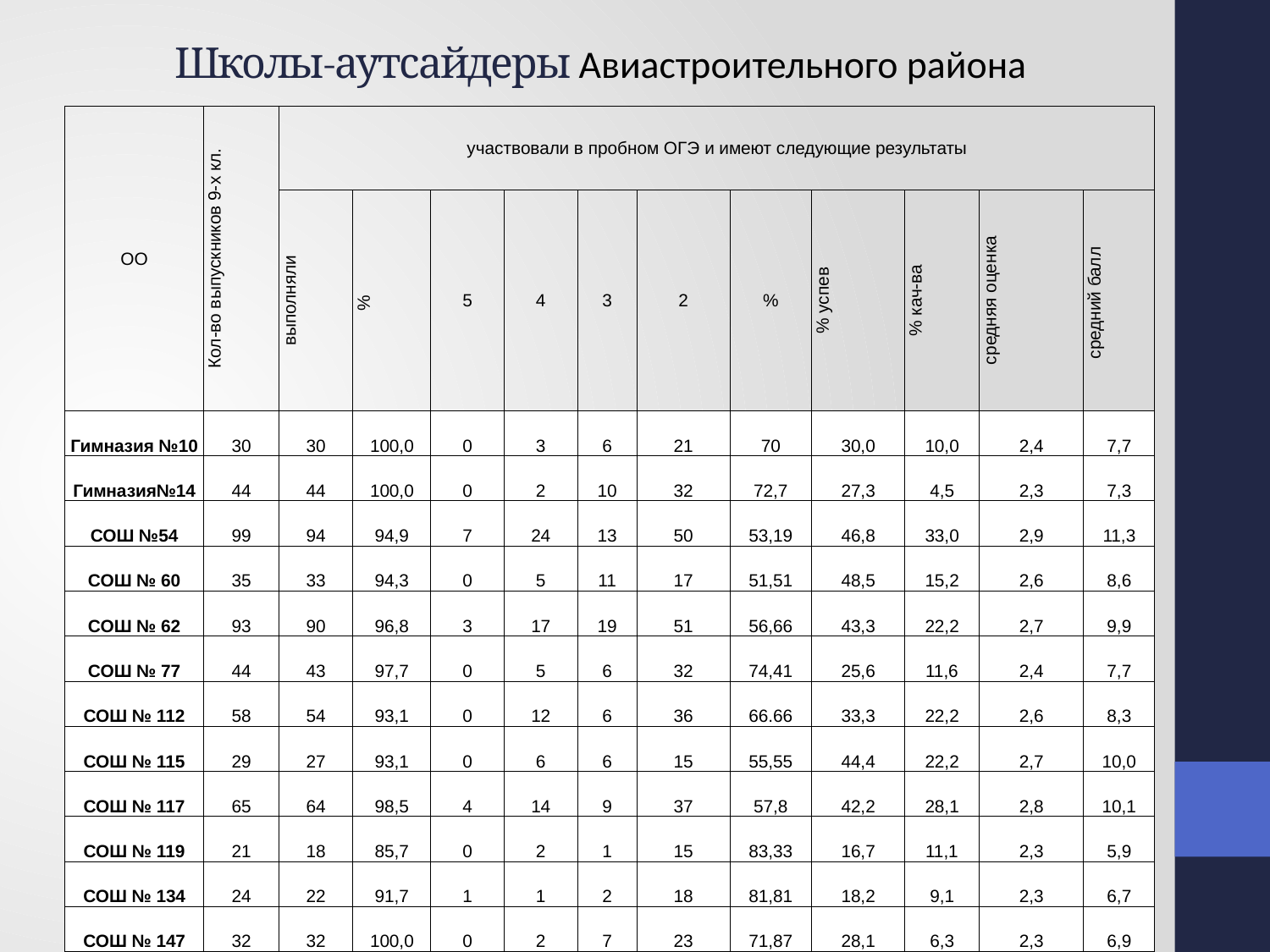

# Школы-аутсайдеры Авиастроительного района
| ОО | Кол-во выпускников 9-х кл. | участвовали в пробном ОГЭ и имеют следующие результаты |  |  |  |  |  |  |  |  |  |  |
| --- | --- | --- | --- | --- | --- | --- | --- | --- | --- | --- | --- | --- |
|  |  | выполняли | % | 5 | 4 | 3 | 2 | % | % успев | % кач-ва | средняя оценка | средний балл |
| Гимназия №10 | 30 | 30 | 100,0 | 0 | 3 | 6 | 21 | 70 | 30,0 | 10,0 | 2,4 | 7,7 |
| Гимназия№14 | 44 | 44 | 100,0 | 0 | 2 | 10 | 32 | 72,7 | 27,3 | 4,5 | 2,3 | 7,3 |
| СОШ №54 | 99 | 94 | 94,9 | 7 | 24 | 13 | 50 | 53,19 | 46,8 | 33,0 | 2,9 | 11,3 |
| СОШ № 60 | 35 | 33 | 94,3 | 0 | 5 | 11 | 17 | 51,51 | 48,5 | 15,2 | 2,6 | 8,6 |
| СОШ № 62 | 93 | 90 | 96,8 | 3 | 17 | 19 | 51 | 56,66 | 43,3 | 22,2 | 2,7 | 9,9 |
| СОШ № 77 | 44 | 43 | 97,7 | 0 | 5 | 6 | 32 | 74,41 | 25,6 | 11,6 | 2,4 | 7,7 |
| СОШ № 112 | 58 | 54 | 93,1 | 0 | 12 | 6 | 36 | 66.66 | 33,3 | 22,2 | 2,6 | 8,3 |
| СОШ № 115 | 29 | 27 | 93,1 | 0 | 6 | 6 | 15 | 55,55 | 44,4 | 22,2 | 2,7 | 10,0 |
| СОШ № 117 | 65 | 64 | 98,5 | 4 | 14 | 9 | 37 | 57,8 | 42,2 | 28,1 | 2,8 | 10,1 |
| СОШ № 119 | 21 | 18 | 85,7 | 0 | 2 | 1 | 15 | 83,33 | 16,7 | 11,1 | 2,3 | 5,9 |
| СОШ № 134 | 24 | 22 | 91,7 | 1 | 1 | 2 | 18 | 81,81 | 18,2 | 9,1 | 2,3 | 6,7 |
| СОШ № 147 | 32 | 32 | 100,0 | 0 | 2 | 7 | 23 | 71,87 | 28,1 | 6,3 | 2,3 | 6,9 |
| СОШ № 168 | 17 | 7 | 41,2 | 0 | 2 | 1 | 4 | 57,14 | 42,9 | 28,6 | 2,7 | 9,1 |